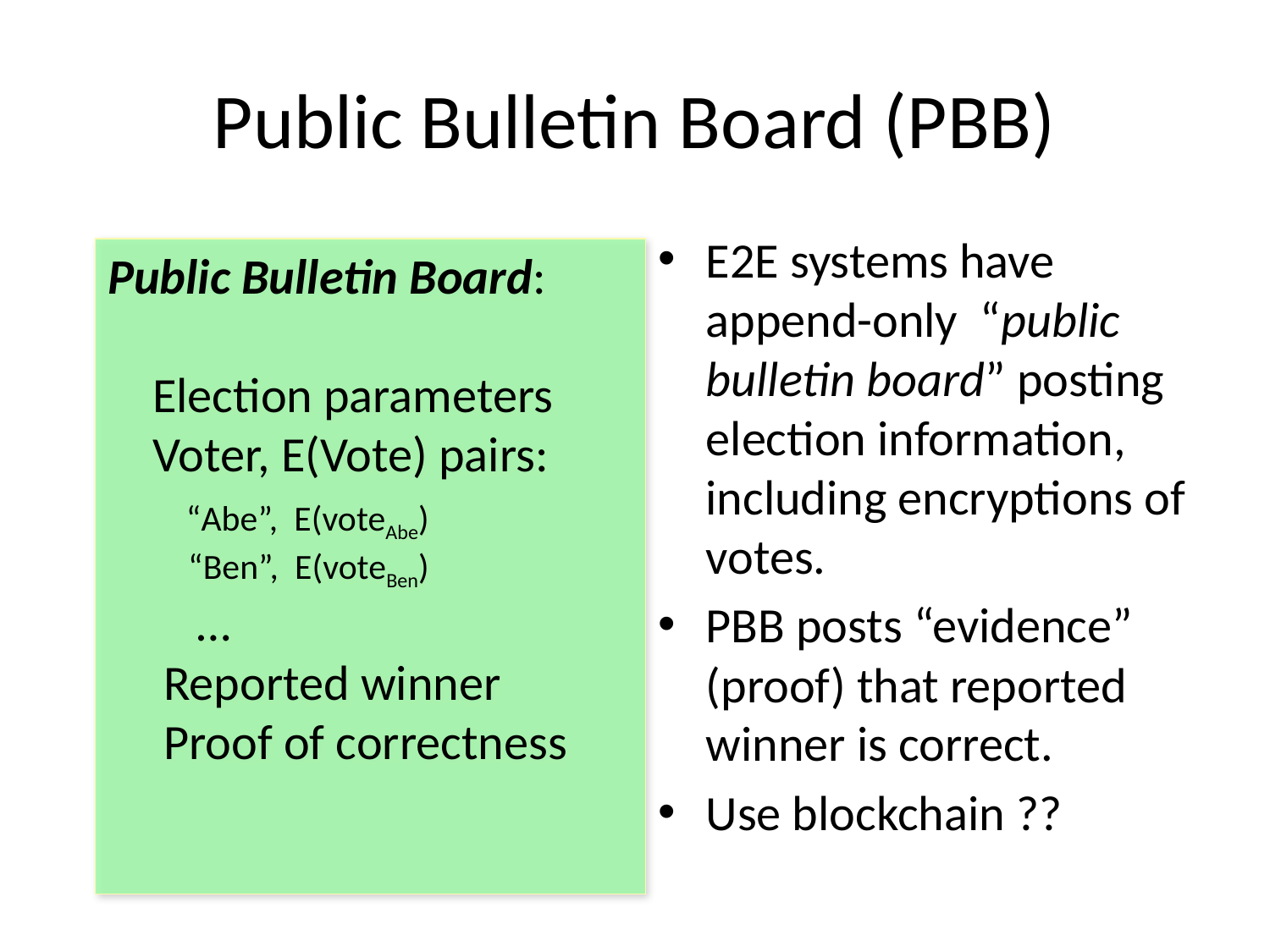

# Public Bulletin Board (PBB)
E2E systems have append-only  “public bulletin board” posting election information, including encryptions of votes.
PBB posts “evidence” (proof) that reported winner is correct.
Use blockchain ??

Public Bulletin Board:
    Election parameters
    Voter, E(Vote) pairs:
       “Abe”,  E(voteAbe)
          “Ben”,  E(voteBen)
        …
     Reported winner
     Proof of correctness